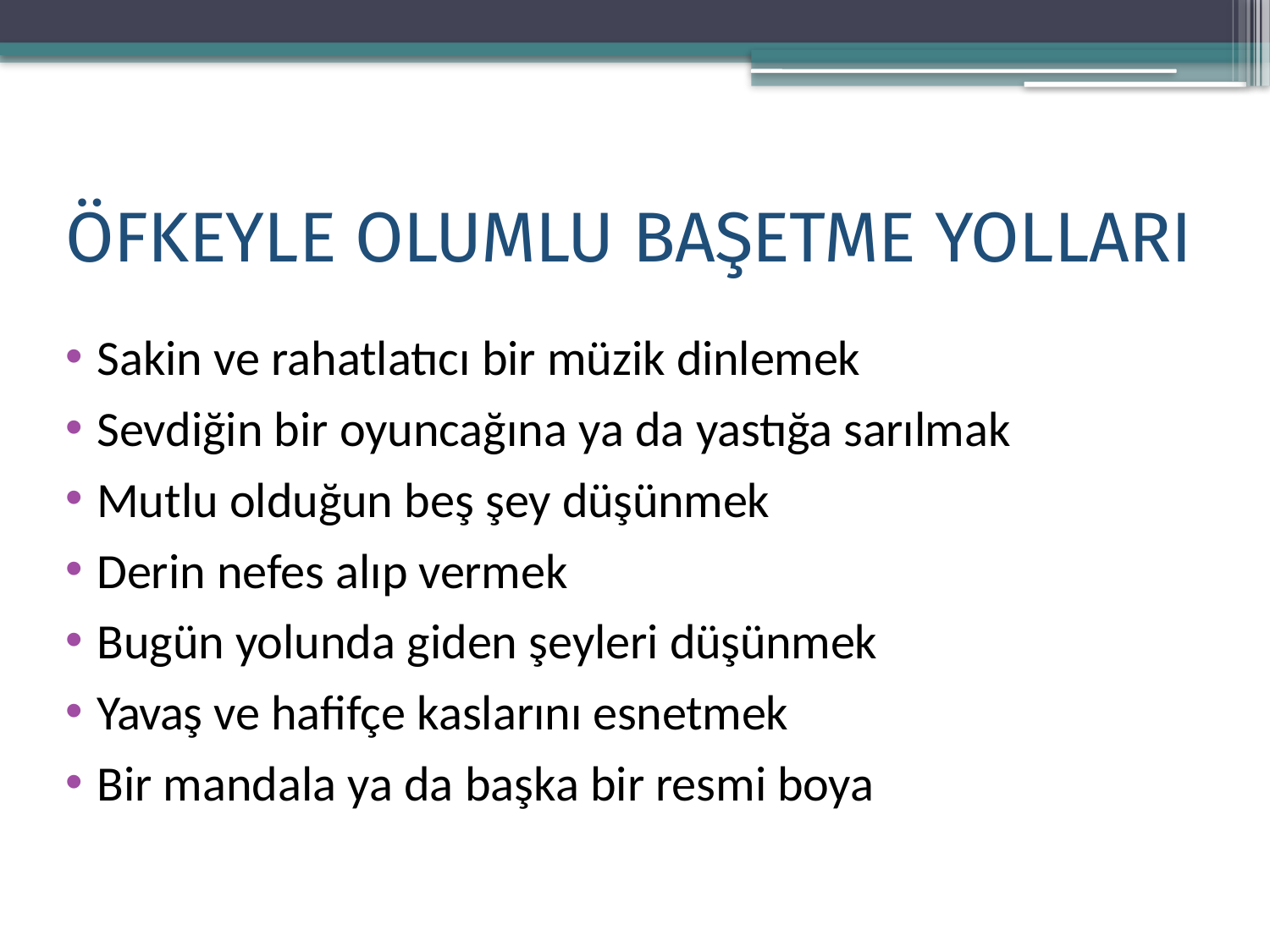

# ÖFKEYLE OLUMLU BAŞETME YOLLARI
Sakin ve rahatlatıcı bir müzik dinlemek
Sevdiğin bir oyuncağına ya da yastığa sarılmak
Mutlu olduğun beş şey düşünmek
Derin nefes alıp vermek
Bugün yolunda giden şeyleri düşünmek
Yavaş ve hafifçe kaslarını esnetmek
Bir mandala ya da başka bir resmi boya